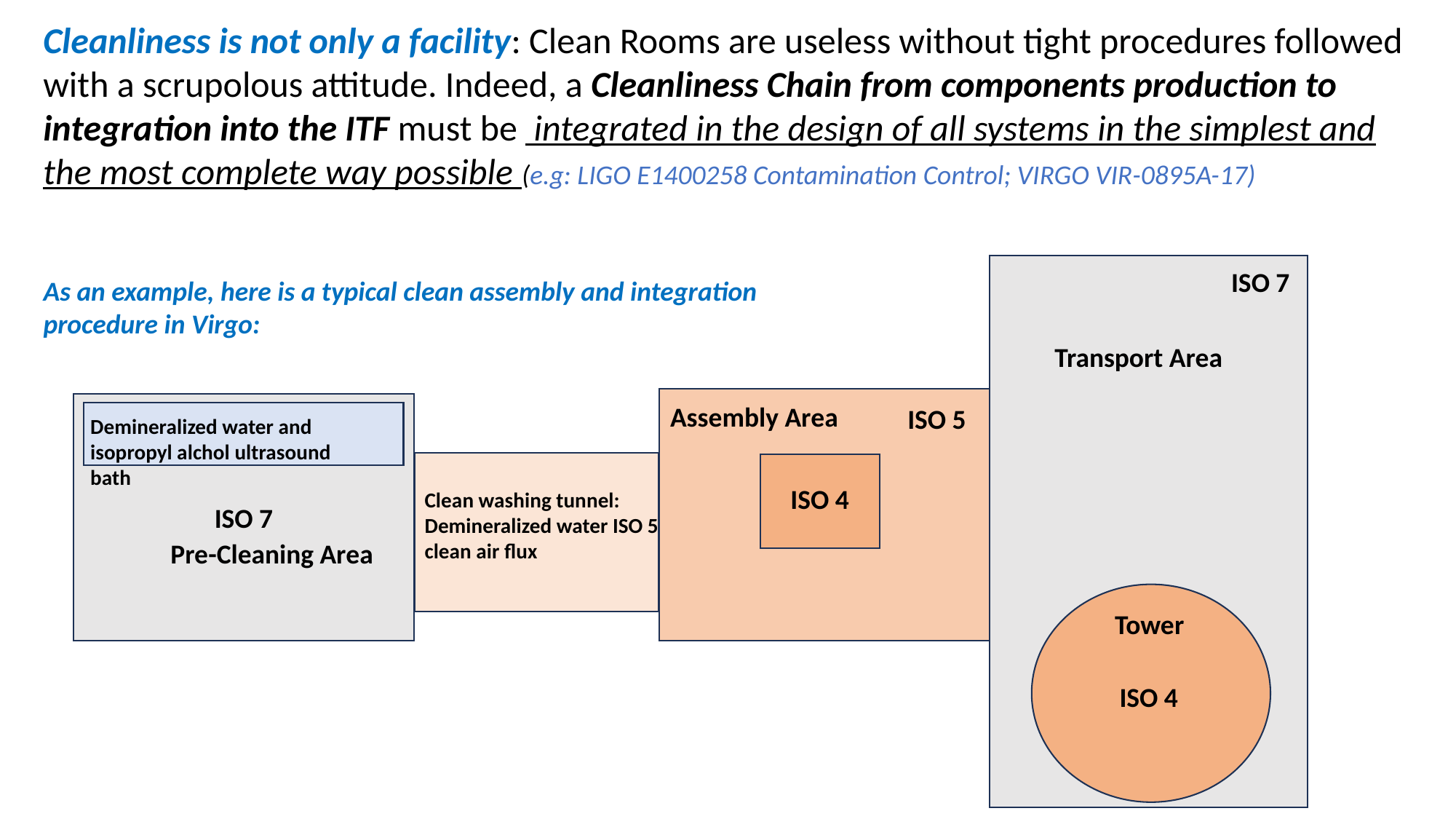

Cleanliness is not only a facility: Clean Rooms are useless without tight procedures followed with a scrupolous attitude. Indeed, a Cleanliness Chain from components production to integration into the ITF must be  integrated in the design of all systems in the simplest and the most complete way possible (e.g: LIGO E1400258 Contamination Control; VIRGO VIR-0895A-17)

ISO 7
As an example, here is a typical clean assembly and integration procedure in Virgo:
Transport Area

ISO 7
Assembly Area
ISO 5

Demineralized water and isopropyl alchol ultrasound bath

ISO 4
Clean washing tunnel:
Demineralized water ISO 5 clean air flux
Pre-Cleaning Area

Tower
ISO 4